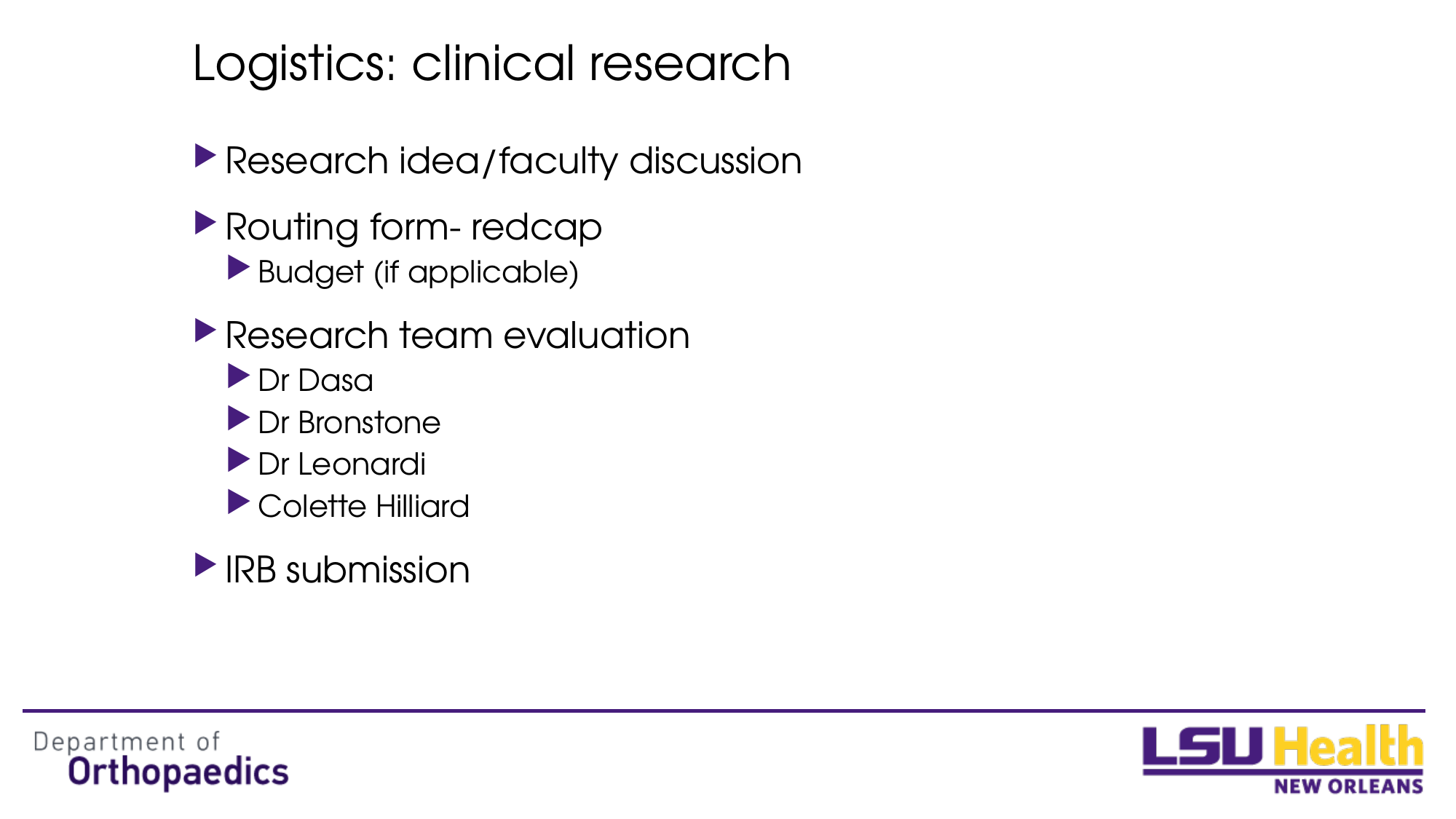

# Logistics: clinical research
Research idea/faculty discussion
Routing form- redcap
Budget (if applicable)
Research team evaluation
Dr Dasa
Dr Bronstone
Dr Leonardi
Colette Hilliard
IRB submission